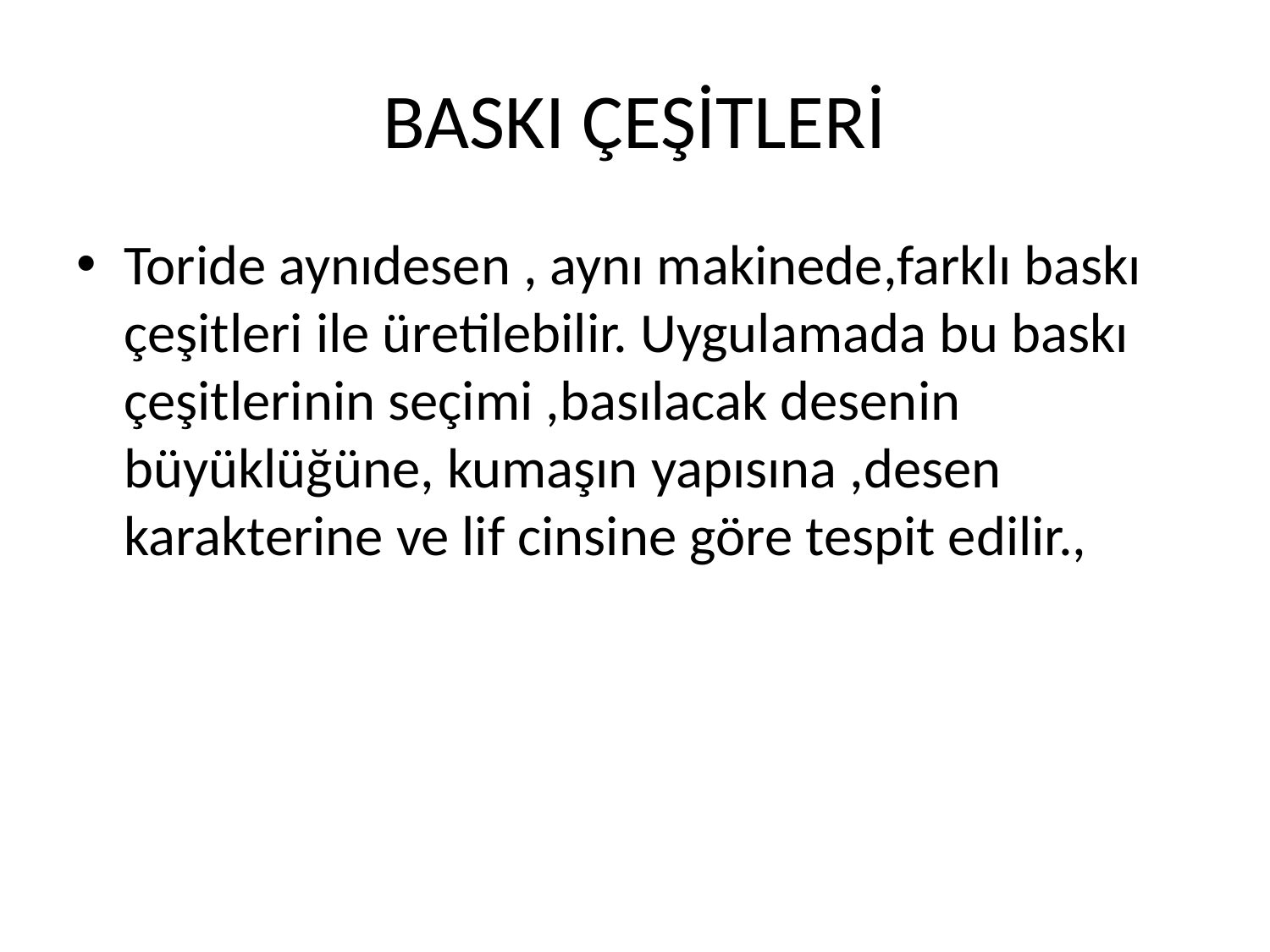

# BASKI ÇEŞİTLERİ
Toride aynıdesen , aynı makinede,farklı baskı çeşitleri ile üretilebilir. Uygulamada bu baskı çeşitlerinin seçimi ,basılacak desenin büyüklüğüne, kumaşın yapısına ,desen karakterine ve lif cinsine göre tespit edilir.,